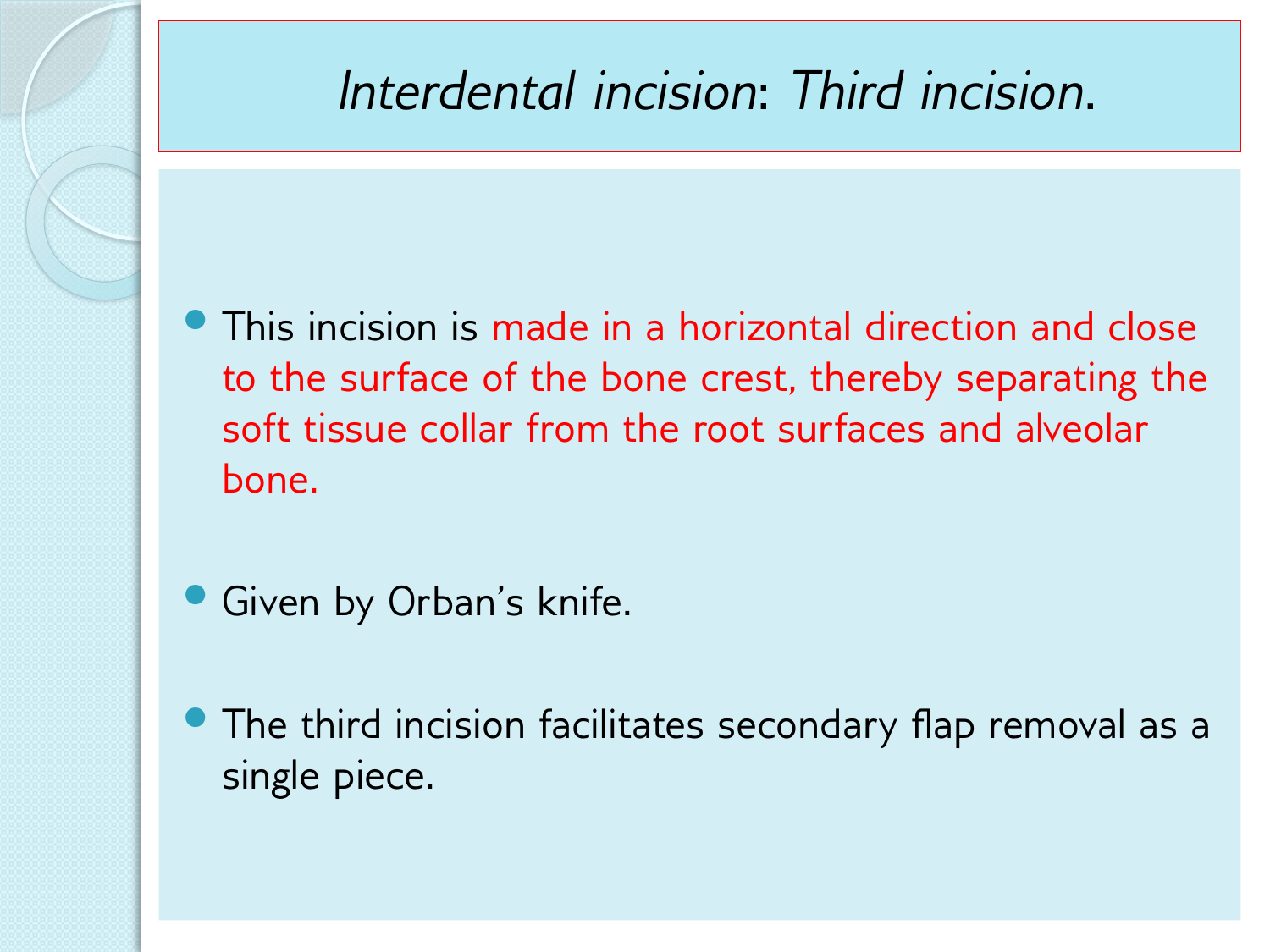

# Interdental incision: Third incision.

This incision is made in a horizontal direction and close to the surface of the bone crest, thereby separating the soft tissue collar from the root surfaces and alveolar bone.

Given by Orban’s knife.

The third incision facilitates secondary flap removal as a single piece.